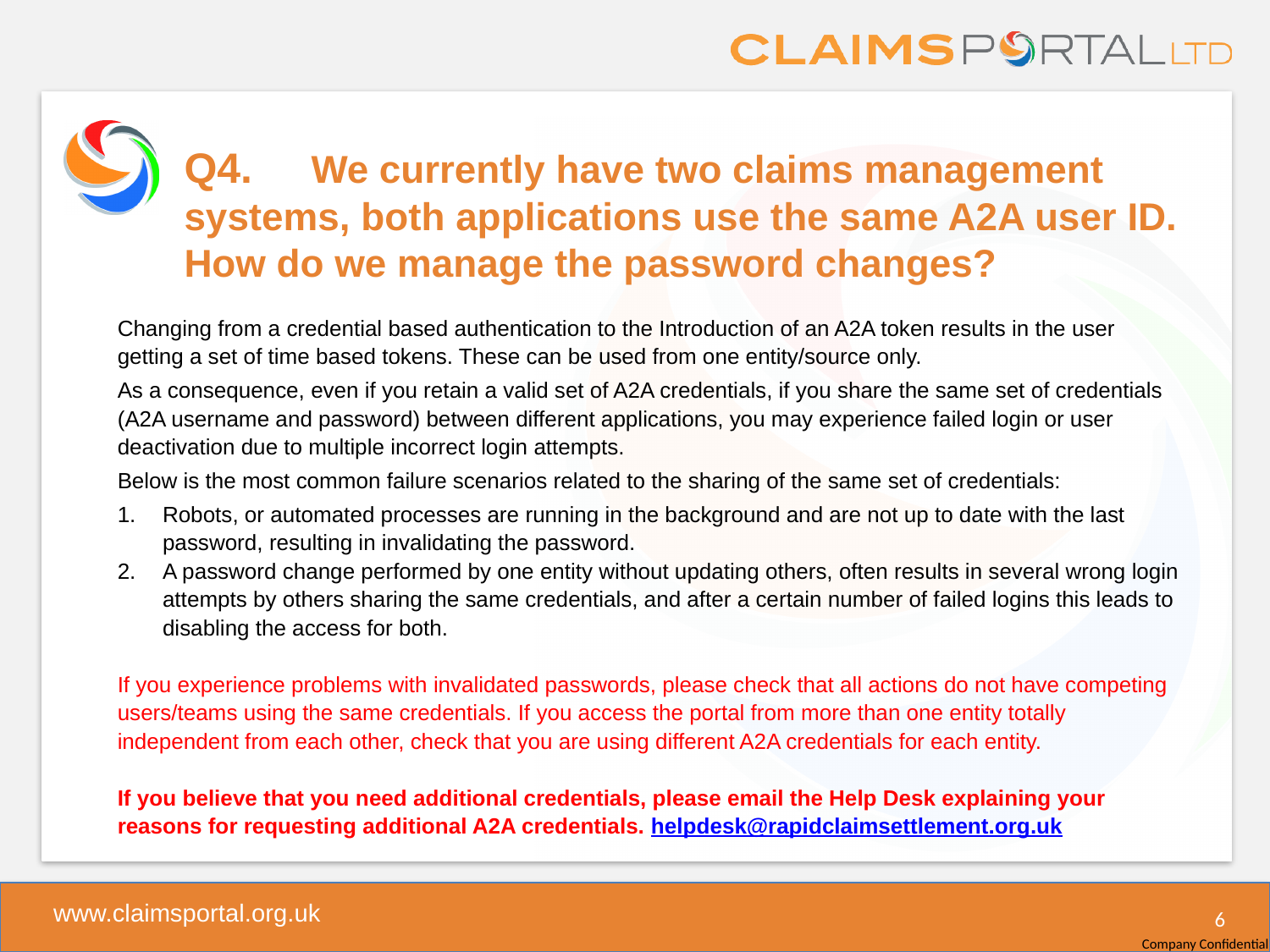

# Q4.	We currently have two claims management systems, both applications use the same A2A user ID. How do we manage the password changes?
Changing from a credential based authentication to the Introduction of an A2A token results in the user getting a set of time based tokens. These can be used from one entity/source only.
As a consequence, even if you retain a valid set of A2A credentials, if you share the same set of credentials (A2A username and password) between different applications, you may experience failed login or user deactivation due to multiple incorrect login attempts.
Below is the most common failure scenarios related to the sharing of the same set of credentials:
Robots, or automated processes are running in the background and are not up to date with the last password, resulting in invalidating the password.
A password change performed by one entity without updating others, often results in several wrong login attempts by others sharing the same credentials, and after a certain number of failed logins this leads to disabling the access for both.

If you experience problems with invalidated passwords, please check that all actions do not have competing users/teams using the same credentials. If you access the portal from more than one entity totally independent from each other, check that you are using different A2A credentials for each entity.

If you believe that you need additional credentials, please email the Help Desk explaining your reasons for requesting additional A2A credentials. helpdesk@rapidclaimsettlement.org.uk

6